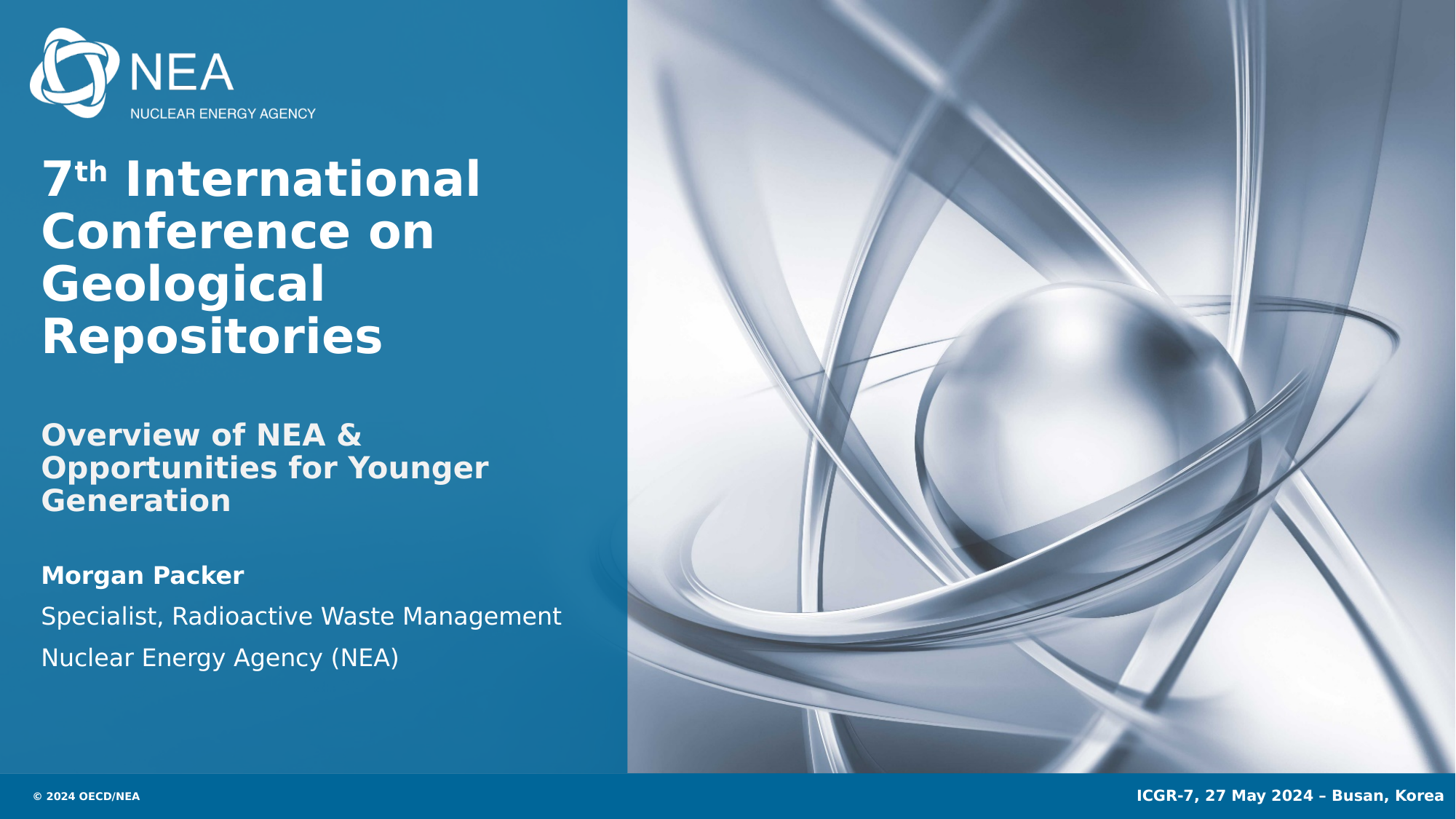

# 7th International Conference on Geological Repositories
Overview of NEA & Opportunities for Younger Generation
Morgan Packer
Specialist, Radioactive Waste Management
Nuclear Energy Agency (NEA)
ICGR-7, 27 May 2024 – Busan, Korea